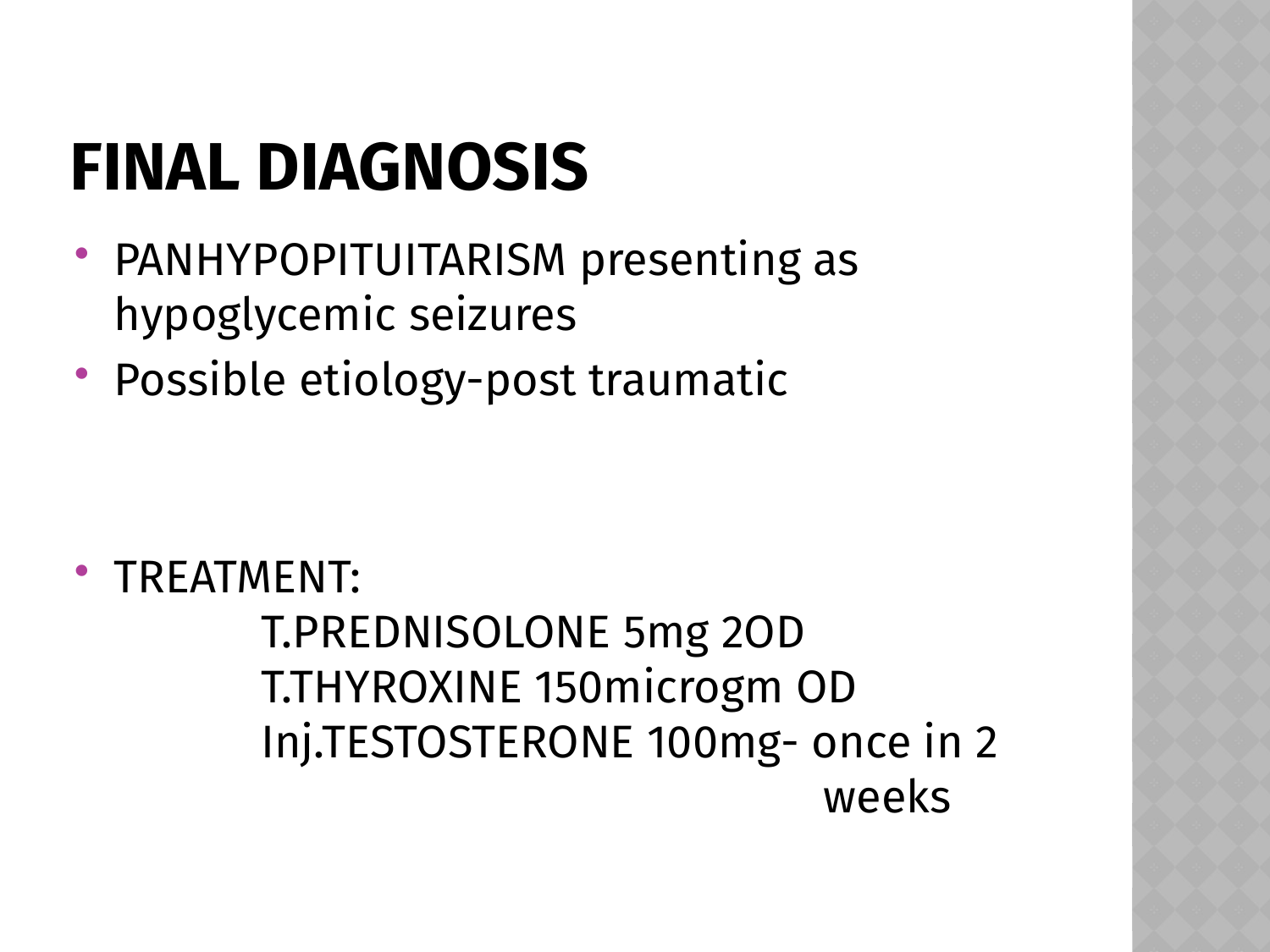

# FINAL DIAGNOSIS
PANHYPOPITUITARISM presenting as hypoglycemic seizures
Possible etiology-post traumatic

TREATMENT:
            T.PREDNISOLONE 5mg 2OD
            T.THYROXINE 150microgm OD
            Inj.TESTOSTERONE 100mg- once in 2
                                                          weeks